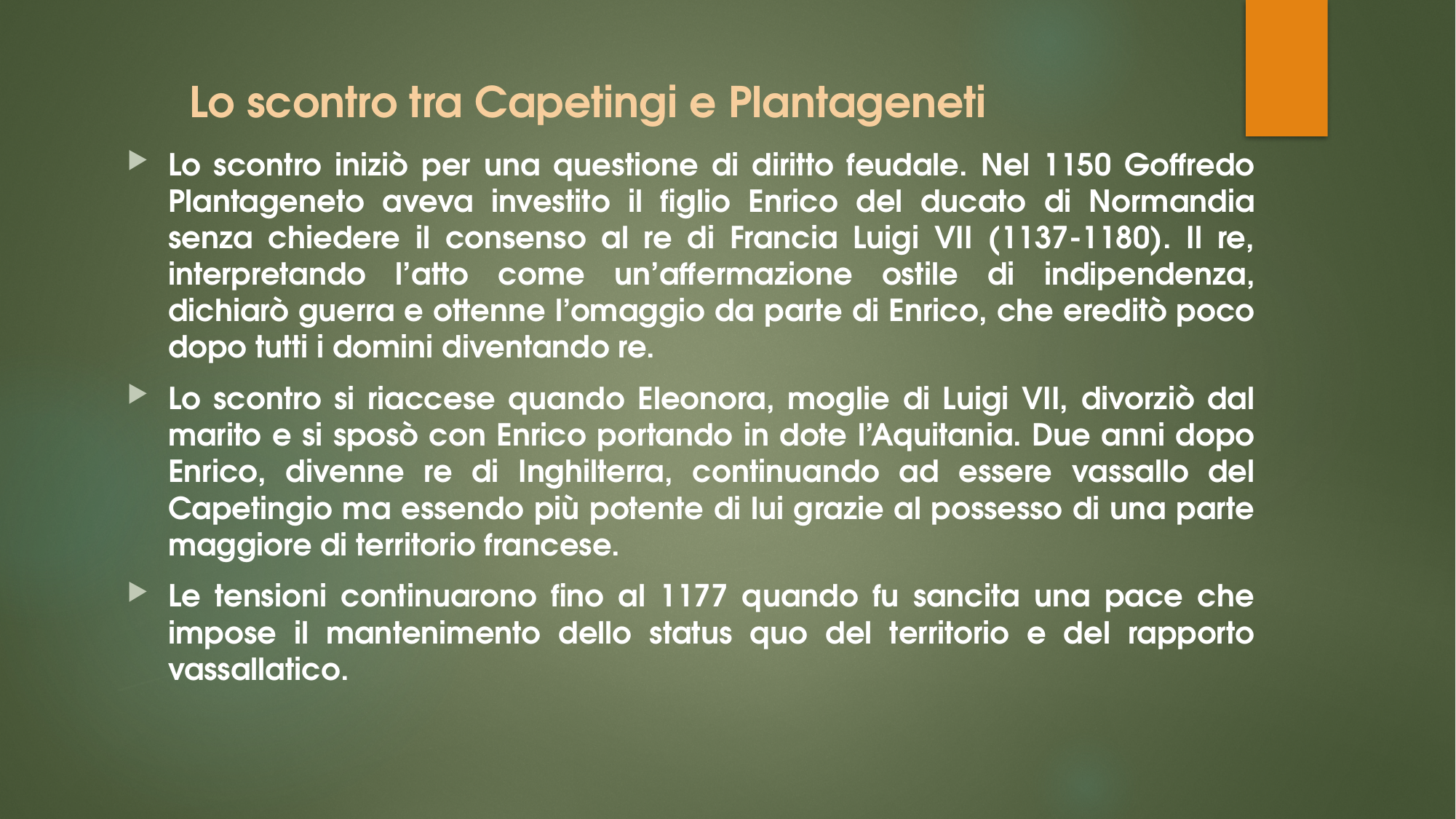

# Lo scontro tra Capetingi e Plantageneti
Lo scontro iniziò per una questione di diritto feudale. Nel 1150 Goffredo Plantageneto aveva investito il figlio Enrico del ducato di Normandia senza chiedere il consenso al re di Francia Luigi VII (1137-1180). Il re, interpretando l’atto come un’affermazione ostile di indipendenza, dichiarò guerra e ottenne l’omaggio da parte di Enrico, che ereditò poco dopo tutti i domini diventando re.
Lo scontro si riaccese quando Eleonora, moglie di Luigi VII, divorziò dal marito e si sposò con Enrico portando in dote l’Aquitania. Due anni dopo Enrico, divenne re di Inghilterra, continuando ad essere vassallo del Capetingio ma essendo più potente di lui grazie al possesso di una parte maggiore di territorio francese.
Le tensioni continuarono fino al 1177 quando fu sancita una pace che impose il mantenimento dello status quo del territorio e del rapporto vassallatico.